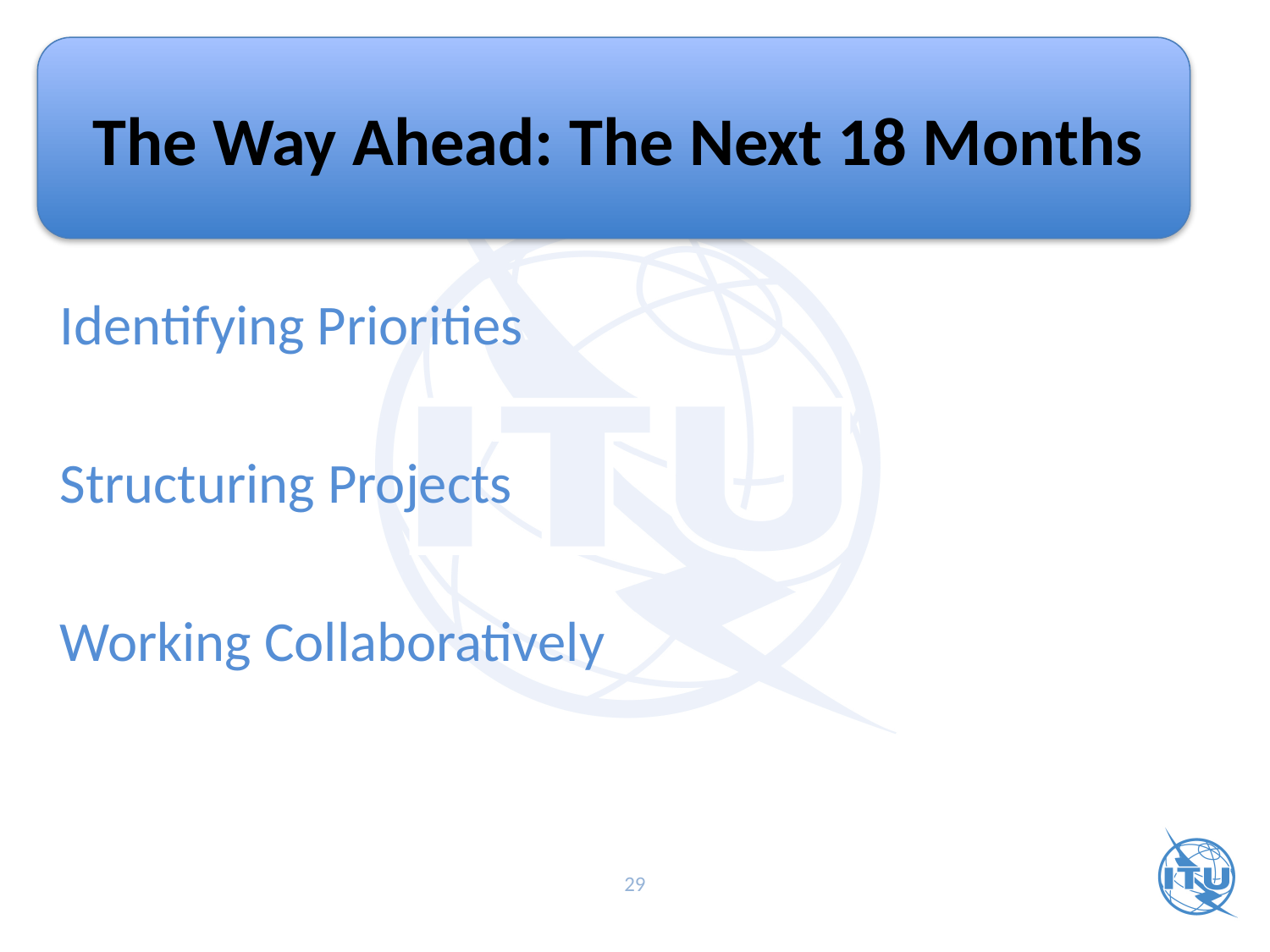

# The Way Ahead: The Next 18 Months
Identifying Priorities

Structuring Projects

Working Collaboratively

29